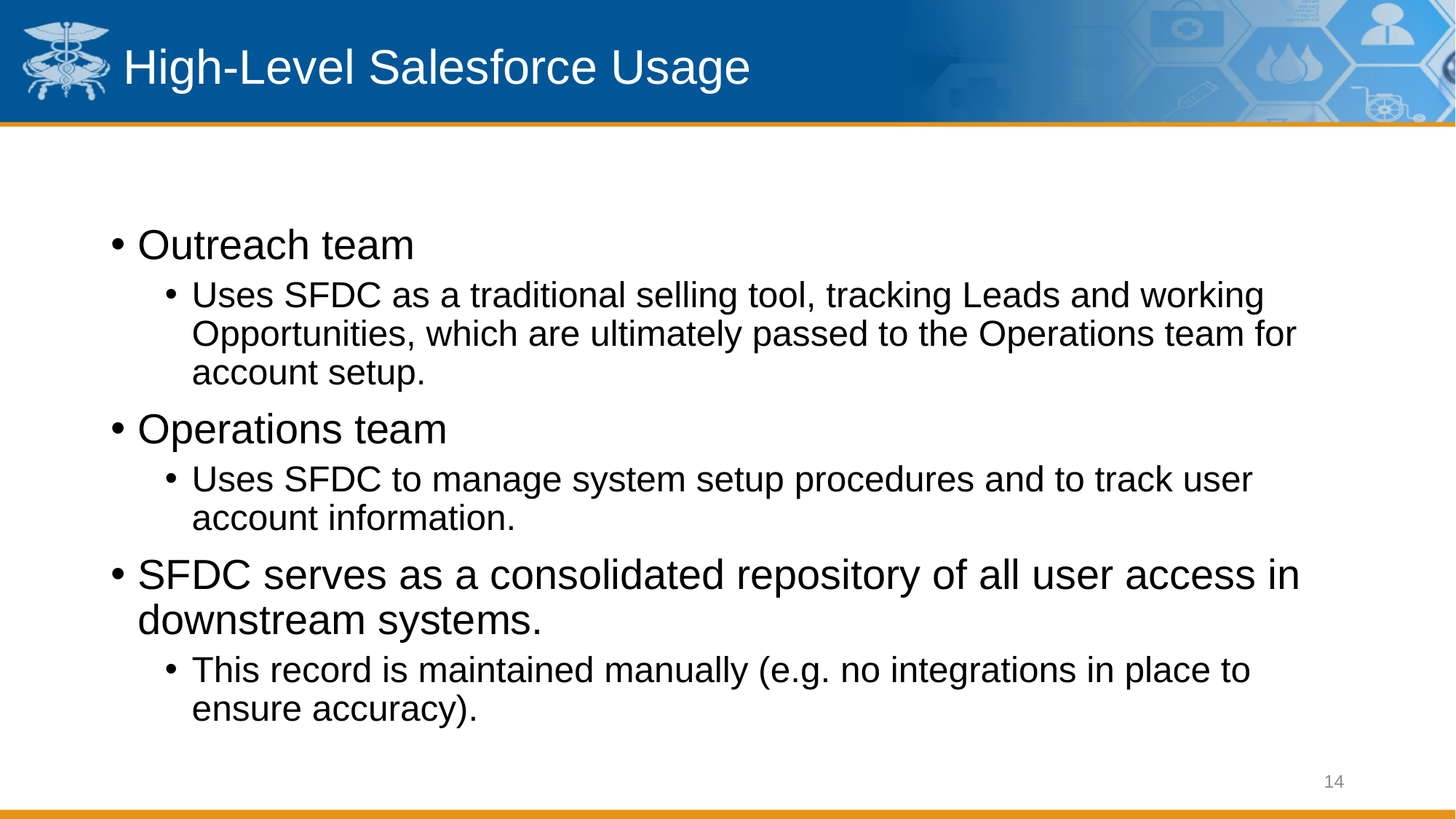

# High-Level Salesforce Usage
Outreach team
Uses SFDC as a traditional selling tool, tracking Leads and working Opportunities, which are ultimately passed to the Operations team for account setup.
Operations team
Uses SFDC to manage system setup procedures and to track user account information.
SFDC serves as a consolidated repository of all user access in downstream systems.
This record is maintained manually (e.g. no integrations in place to ensure accuracy).

14